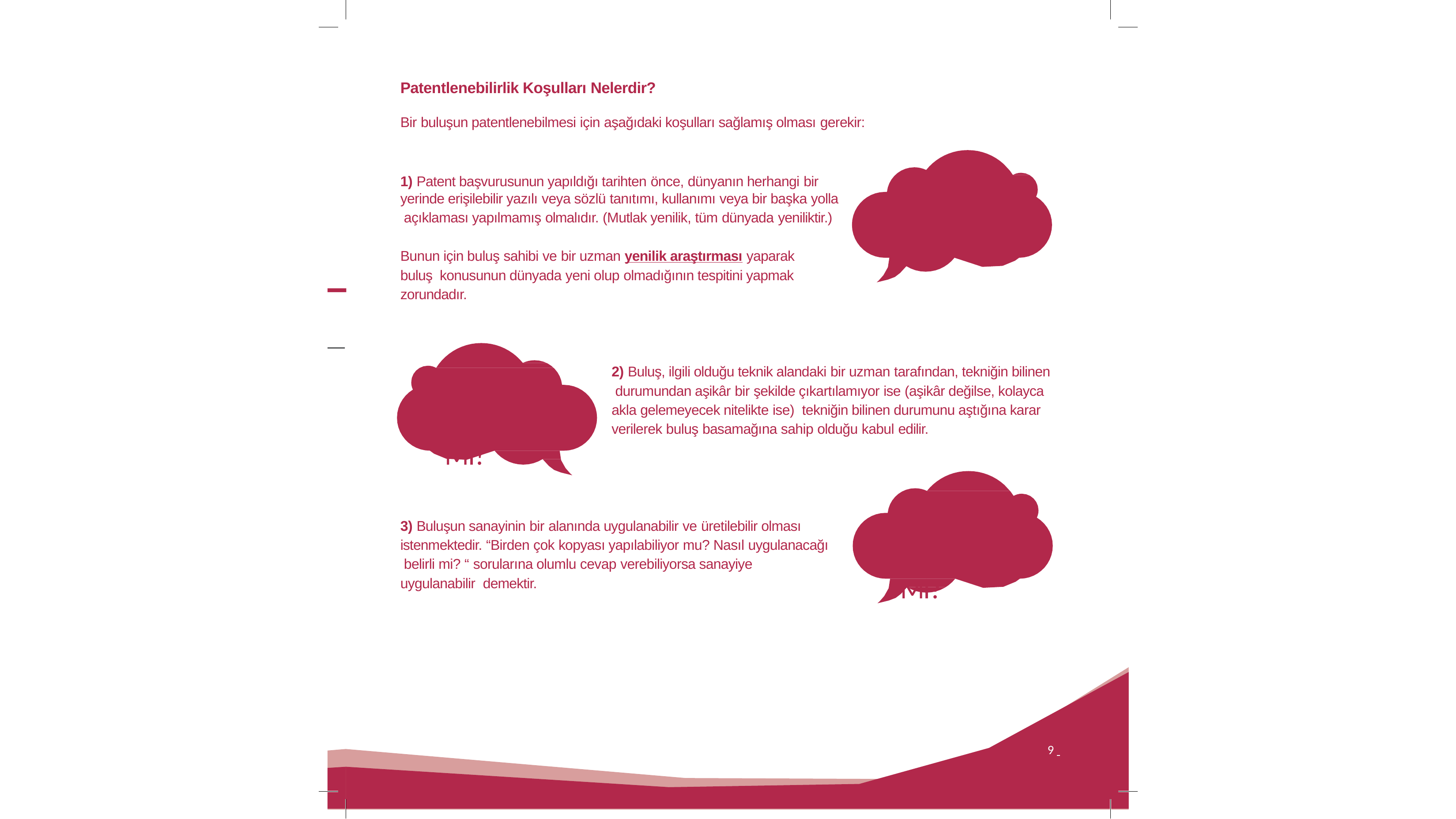

Patentlenebilirlik Koşulları Nelerdir?

Bir buluşun patentlenebilmesi için aşağıdaki koşulları sağlamış olması gerekir:

1) Patent başvurusunun yapıldığı tarihten önce, dünyanın herhangi bir

yerinde erişilebilir yazılı veya sözlü tanıtımı, kullanımı veya bir başka yolla  açıklaması yapılmamış olmalıdır. (Mutlak yenilik, tüm dünyada yeniliktir.)
YENİ Mİ?
Bunun için buluş sahibi ve bir uzman yenilik araştırması yaparak buluş  konusunun dünyada yeni olup olmadığının tespitini yapmak zorundadır.

2) Buluş, ilgili olduğu teknik alandaki bir uzman tarafından, tekniğin bilinen  durumundan aşikâr bir şekilde çıkartılamıyor ise (aşikâr değilse, kolayca  akla gelemeyecek nitelikte ise) tekniğin bilinen durumunu aştığına karar  verilerek buluş basamağına sahip olduğu kabul edilir.
BULUŞBASAMAĞI  VAR MI?

SANAYİYEUYGULANA  BİLİR Mİ?
3) Buluşun sanayinin bir alanında uygulanabilir ve üretilebilir olması  istenmektedir. “Birden çok kopyası yapılabiliyor mu? Nasıl uygulanacağı  belirli mi? “ sorularına olumlu cevap verebiliyorsa sanayiye uygulanabilir  demektir.

9